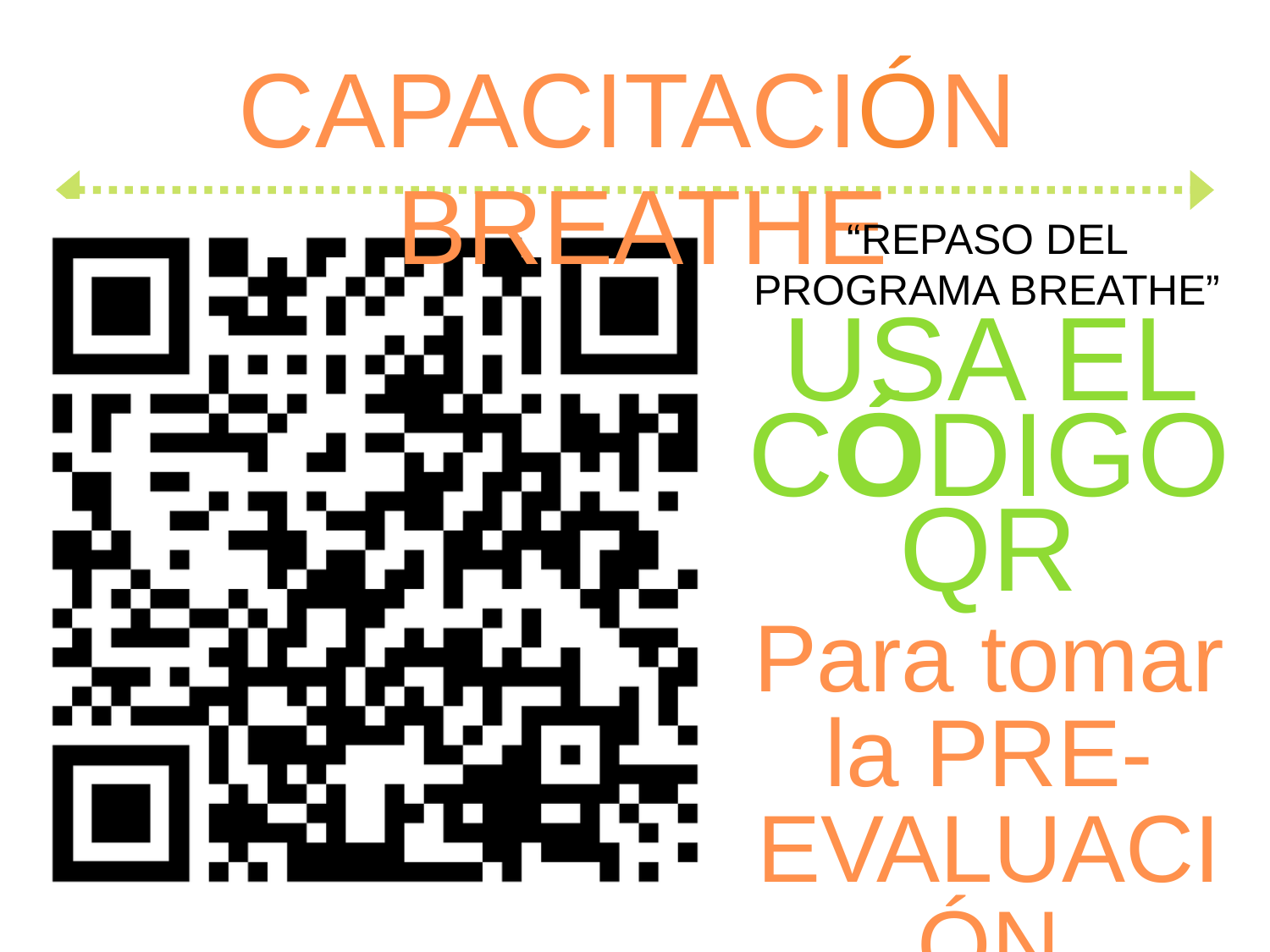

CAPACITACIÓN  BREATHE

“REPASO DEL PROGRAMA BREATHE”
USA EL CÓDIGO QR
Para tomar la PRE- EVALUACIÓN